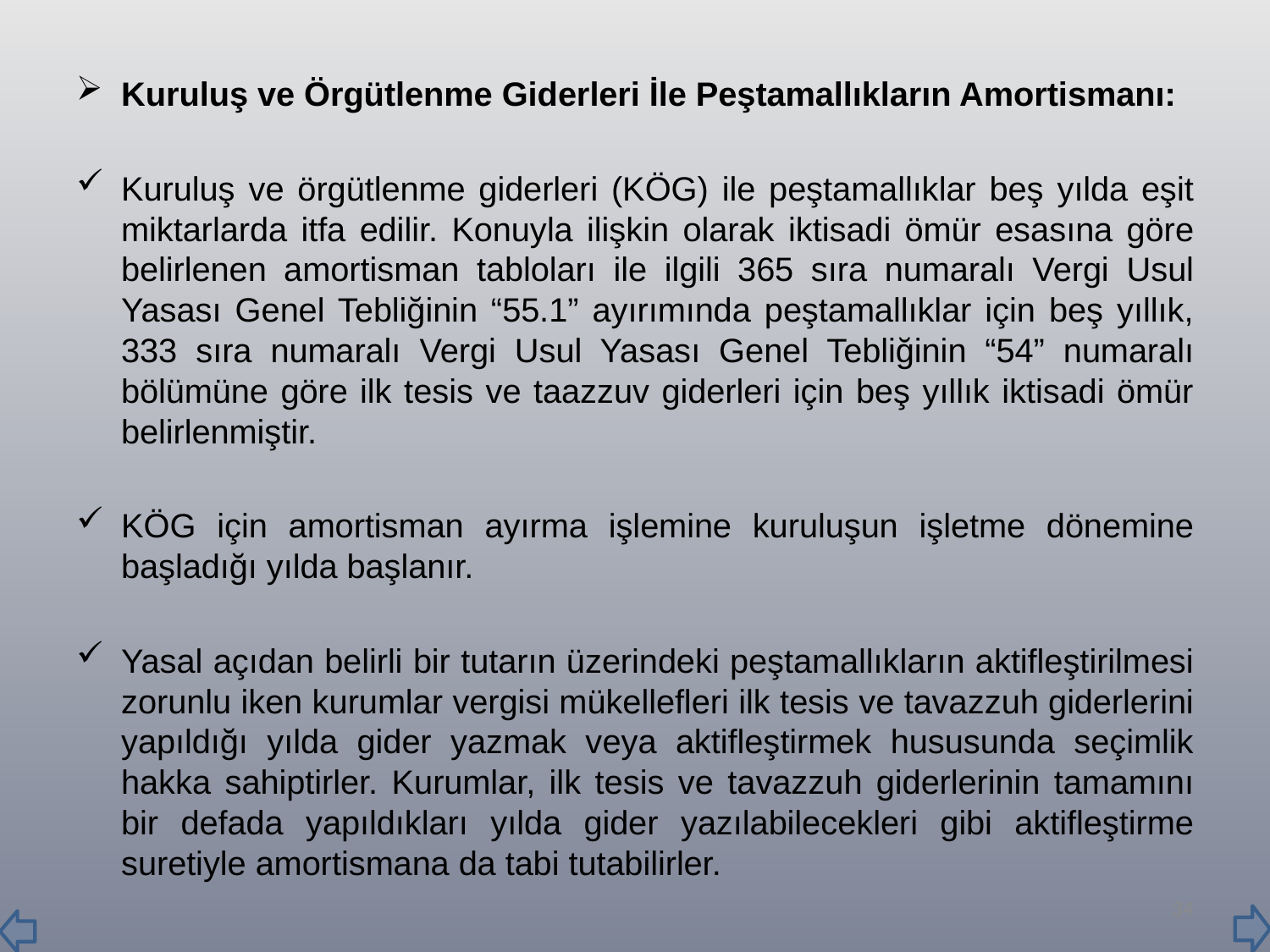

Kuruluş ve Örgütlenme Giderleri İle Peştamallıkların Amortismanı:

Kuruluş ve örgütlenme giderleri (KÖG) ile peştamallıklar beş yılda eşit miktarlarda itfa edilir. Konuyla ilişkin olarak iktisadi ömür esasına göre belirlenen amortisman tabloları ile ilgili 365 sıra numaralı Vergi Usul Yasası Genel Tebliğinin “55.1” ayırımında peştamallıklar için beş yıllık, 333 sıra numaralı Vergi Usul Yasası Genel Tebliğinin “54” numaralı bölümüne göre ilk tesis ve taazzuv giderleri için beş yıllık iktisadi ömür belirlenmiştir.

KÖG için amortisman ayırma işlemine kuruluşun işletme dönemine başladığı yılda başlanır.

Yasal açıdan belirli bir tutarın üzerindeki peştamallıkların aktifleştirilmesi zorunlu iken kurumlar vergisi mükellefleri ilk tesis ve tavazzuh giderlerini yapıldığı yılda gider yazmak veya aktifleştirmek hususunda seçimlik hakka sahiptirler. Kurumlar, ilk tesis ve tavazzuh giderlerinin tamamını bir defada yapıldıkları yılda gider yazılabilecekleri gibi aktifleştirme suretiyle amortismana da tabi tutabilirler.

34